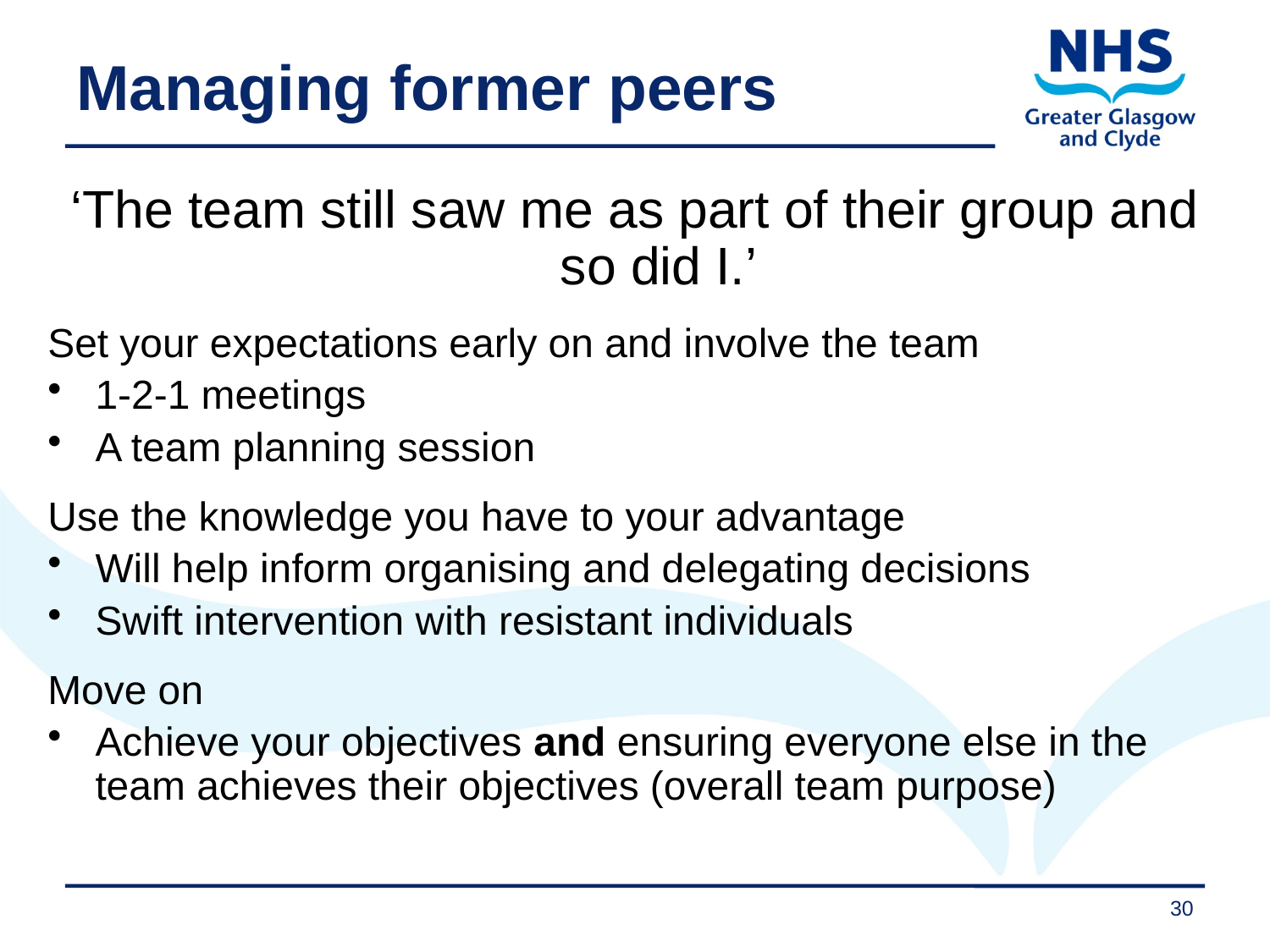

# Managing former peers
‘The team still saw me as part of their group and so did I.’

Set your expectations early on and involve the team
1-2-1 meetings
A team planning session

Use the knowledge you have to your advantage
Will help inform organising and delegating decisions
Swift intervention with resistant individuals

Move on
Achieve your objectives and ensuring everyone else in the team achieves their objectives (overall team purpose)

30